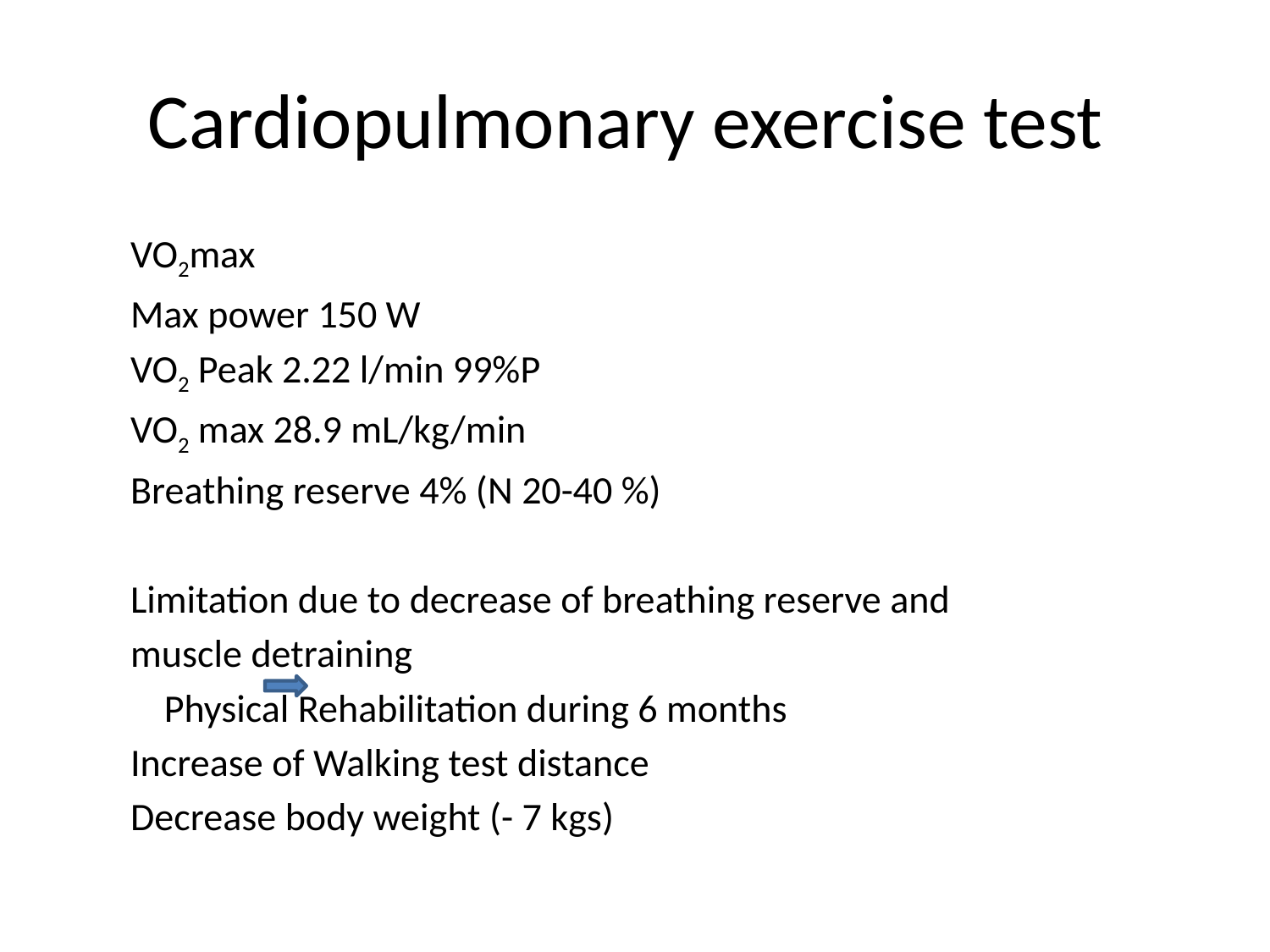

# Cardiopulmonary exercise test
VO2max
Max power 150 W
VO2 Peak 2.22 l/min 99%P
VO2 max 28.9 mL/kg/min
Breathing reserve 4% (N 20-40 %)

Limitation due to decrease of breathing reserve and
muscle detraining
			Physical Rehabilitation during 6 months
Increase of Walking test distance
Decrease body weight (- 7 kgs)